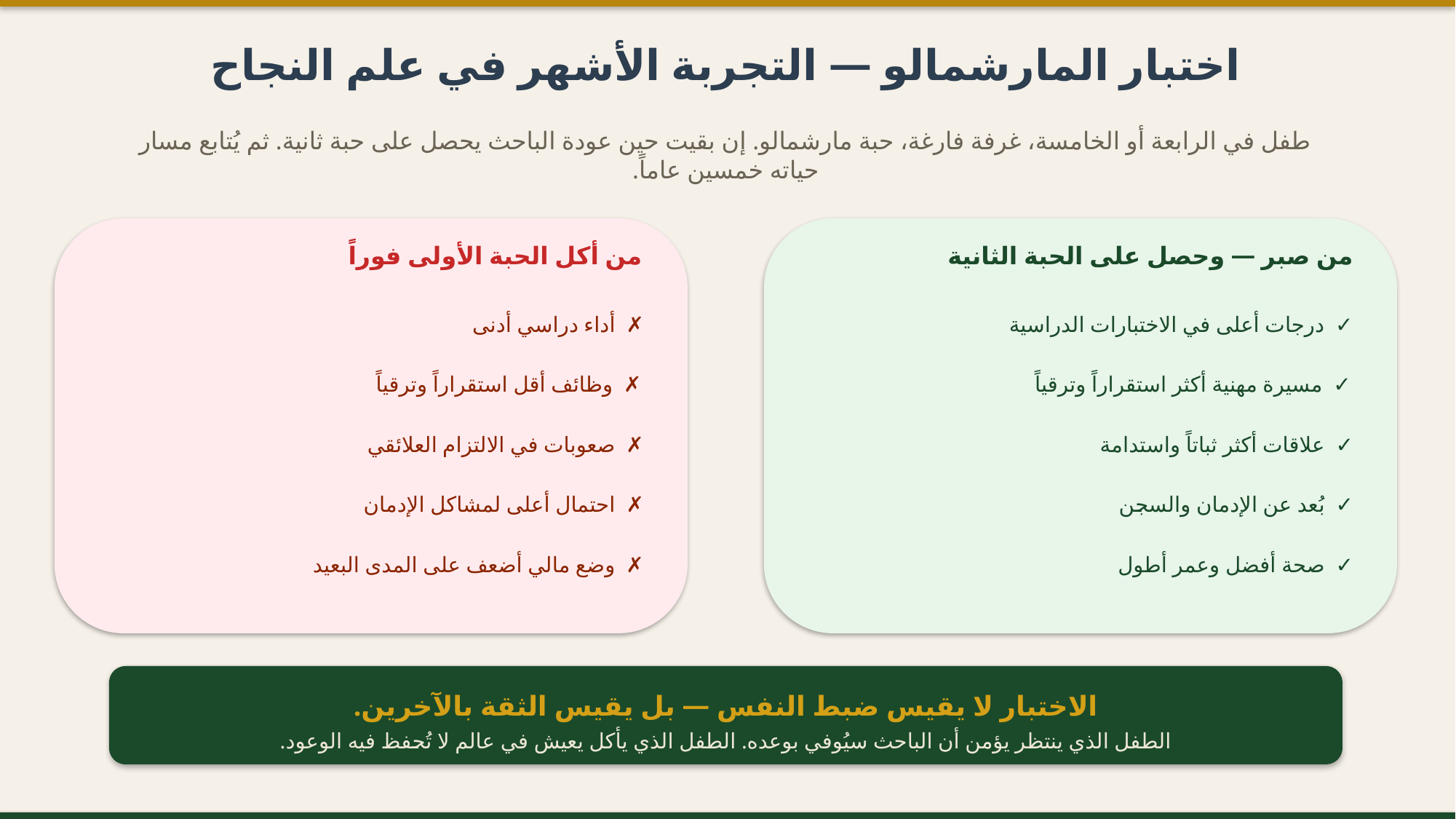

اختبار المارشمالو — التجربة الأشهر في علم النجاح
طفل في الرابعة أو الخامسة، غرفة فارغة، حبة مارشمالو. إن بقيت حين عودة الباحث يحصل على حبة ثانية. ثم يُتابع مسار حياته خمسين عاماً.

من أكل الحبة الأولى فوراً
من صبر — وحصل على الحبة الثانية
✗  أداء دراسي أدنى
✓  درجات أعلى في الاختبارات الدراسية
✗  وظائف أقل استقراراً وترقياً
✓  مسيرة مهنية أكثر استقراراً وترقياً
✗  صعوبات في الالتزام العلائقي
✓  علاقات أكثر ثباتاً واستدامة
✗  احتمال أعلى لمشاكل الإدمان
✓  بُعد عن الإدمان والسجن
✗  وضع مالي أضعف على المدى البعيد
✓  صحة أفضل وعمر أطول
الاختبار لا يقيس ضبط النفس — بل يقيس الثقة بالآخرين.
الطفل الذي ينتظر يؤمن أن الباحث سيُوفي بوعده. الطفل الذي يأكل يعيش في عالم لا تُحفظ فيه الوعود.